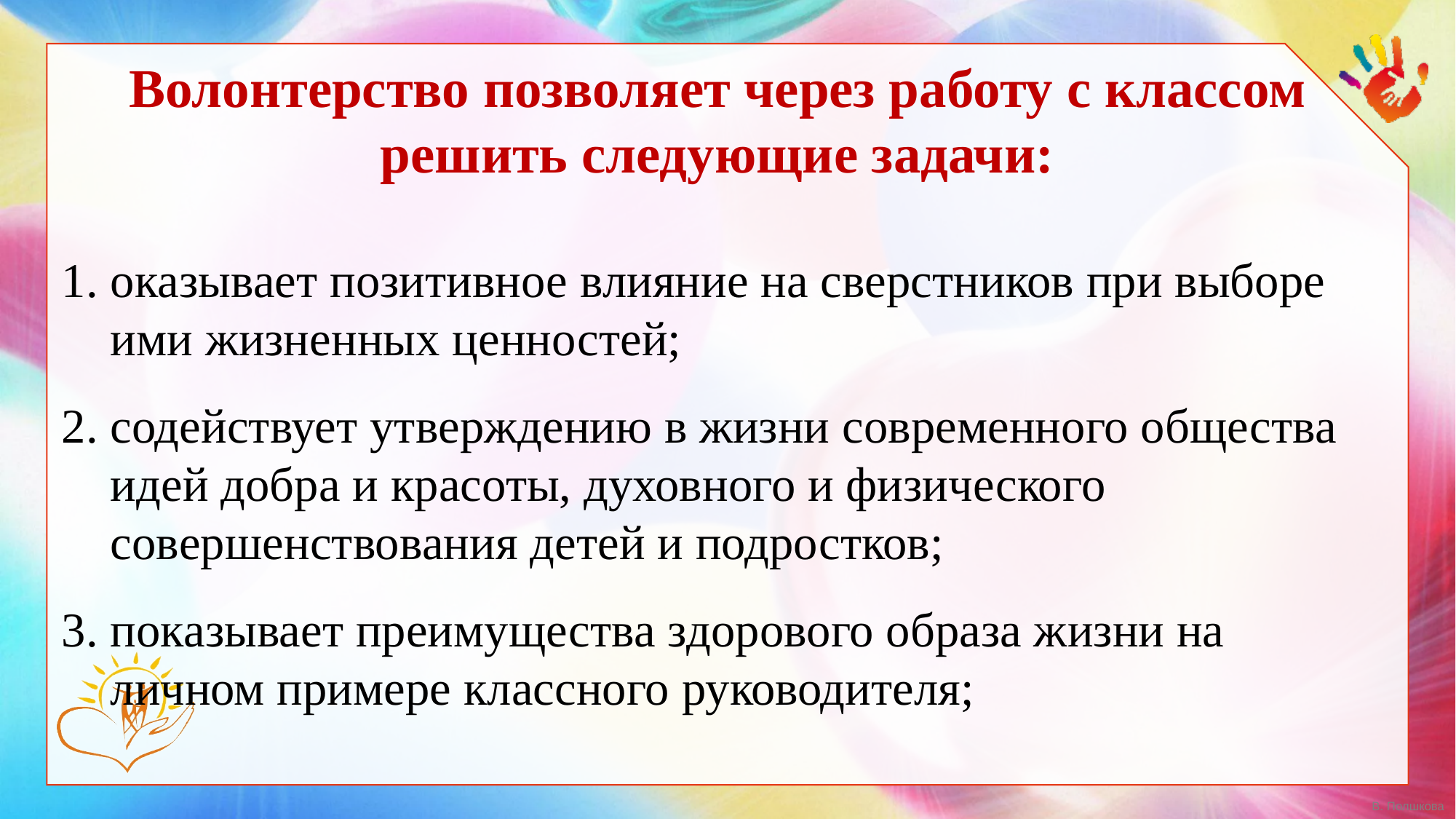

Волонтерство позволяет через работу с классом решить следующие задачи:

1. оказывает позитивное влияние на сверстников при выборе
    ими жизненных ценностей;

2. содействует утверждению в жизни современного общества
    идей добра и красоты, духовного и физического
    совершенствования детей и подростков;

3. показывает преимущества здорового образа жизни на
    личном примере классного руководителя;